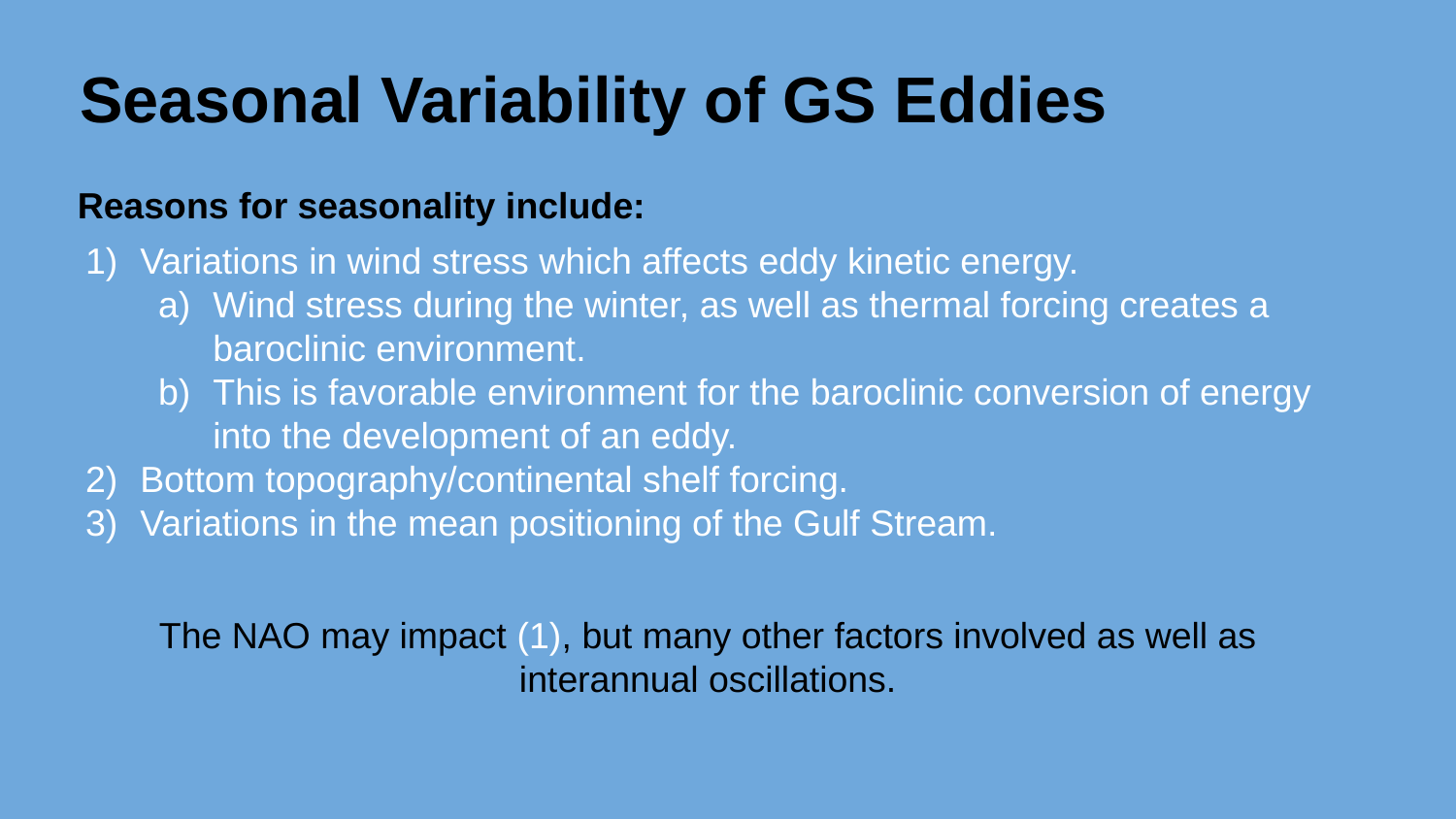

# Seasonal Variability of GS Eddies
 Reasons for seasonality include:
Variations in wind stress which affects eddy kinetic energy.
Wind stress during the winter, as well as thermal forcing creates a baroclinic environment.
This is favorable environment for the baroclinic conversion of energy into the development of an eddy.
Bottom topography/continental shelf forcing.
Variations in the mean positioning of the Gulf Stream.

The NAO may impact (1), but many other factors involved as well as interannual oscillations.